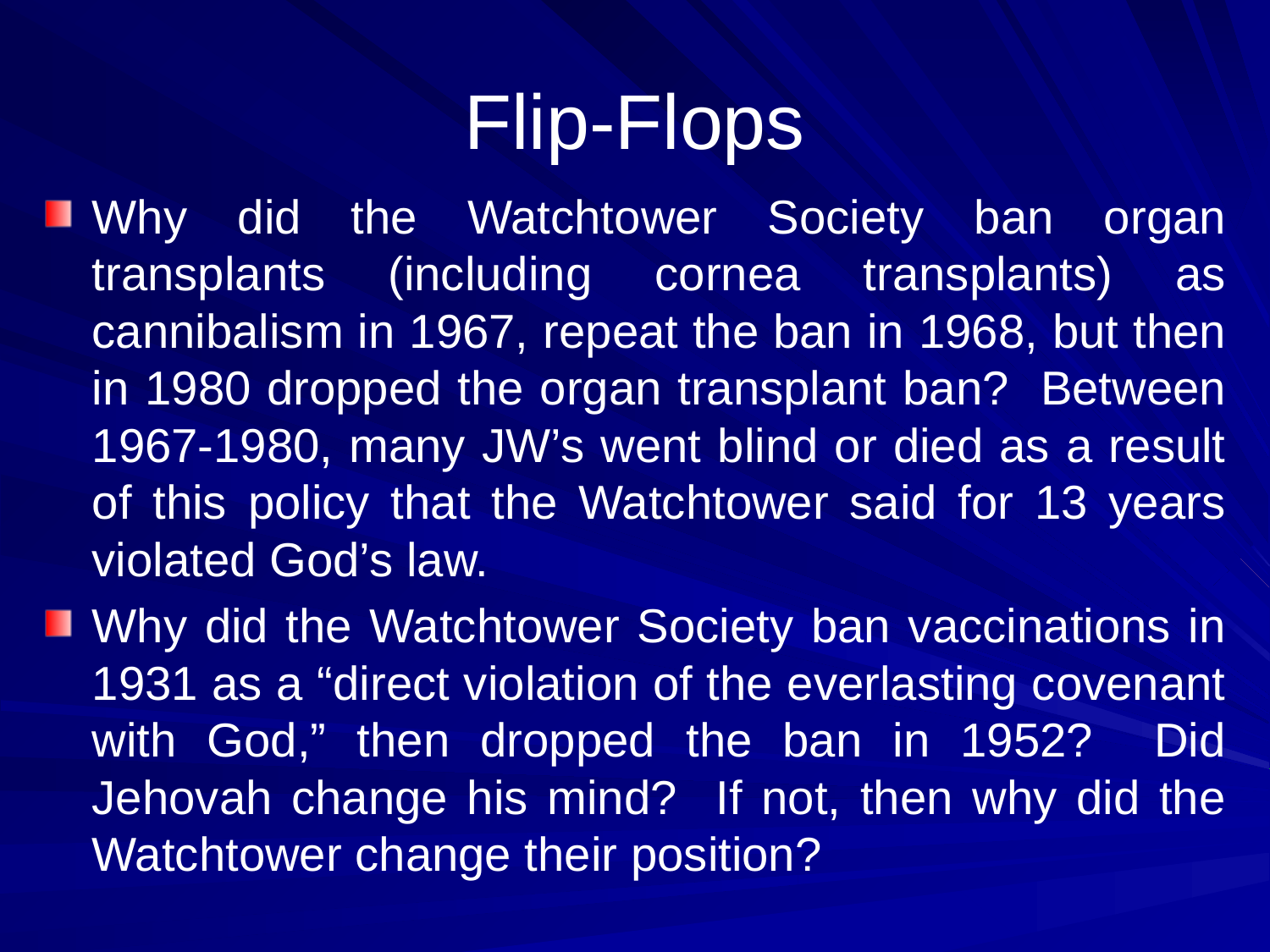

# Flip-Flops
Why did the Watchtower Society ban organ transplants (including cornea transplants) as cannibalism in 1967, repeat the ban in 1968, but then in 1980 dropped the organ transplant ban?  Between 1967-1980, many JW’s went blind or died as a result of this policy that the Watchtower said for 13 years violated God’s law.
Why did the Watchtower Society ban vaccinations in 1931 as a “direct violation of the everlasting covenant with God,” then dropped the ban in 1952?  Did Jehovah change his mind?  If not, then why did the Watchtower change their position?